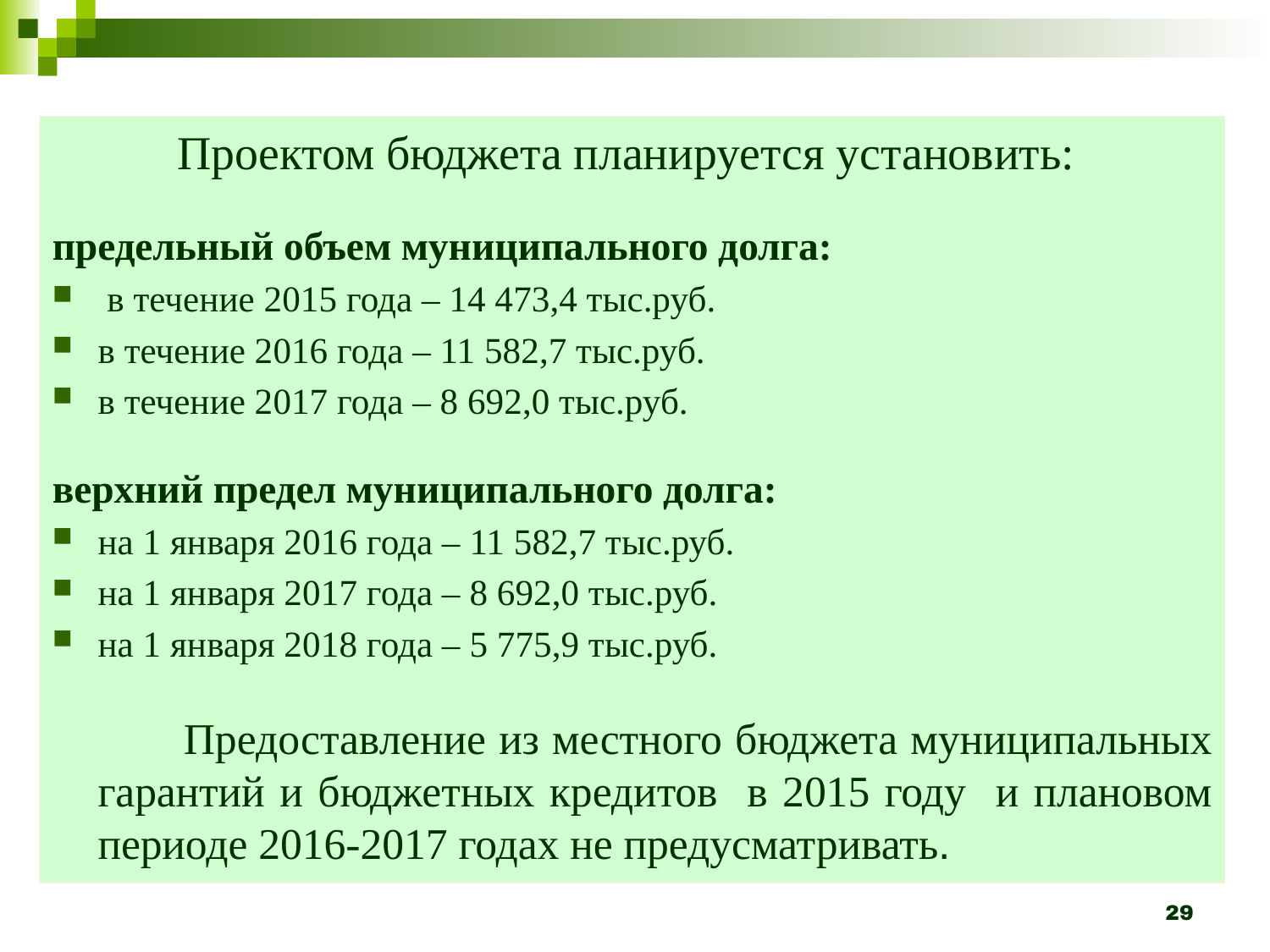

Проектом бюджета планируется установить:

предельный объем муниципального долга:
 в течение 2015 года – 14 473,4 тыс.руб.
в течение 2016 года – 11 582,7 тыс.руб.
в течение 2017 года – 8 692,0 тыс.руб.

верхний предел муниципального долга:
на 1 января 2016 года – 11 582,7 тыс.руб.
на 1 января 2017 года – 8 692,0 тыс.руб.
на 1 января 2018 года – 5 775,9 тыс.руб.

           Предоставление из местного бюджета муниципальных гарантий и бюджетных кредитов  в 2015 году  и плановом периоде 2016-2017 годах не предусматривать.

29